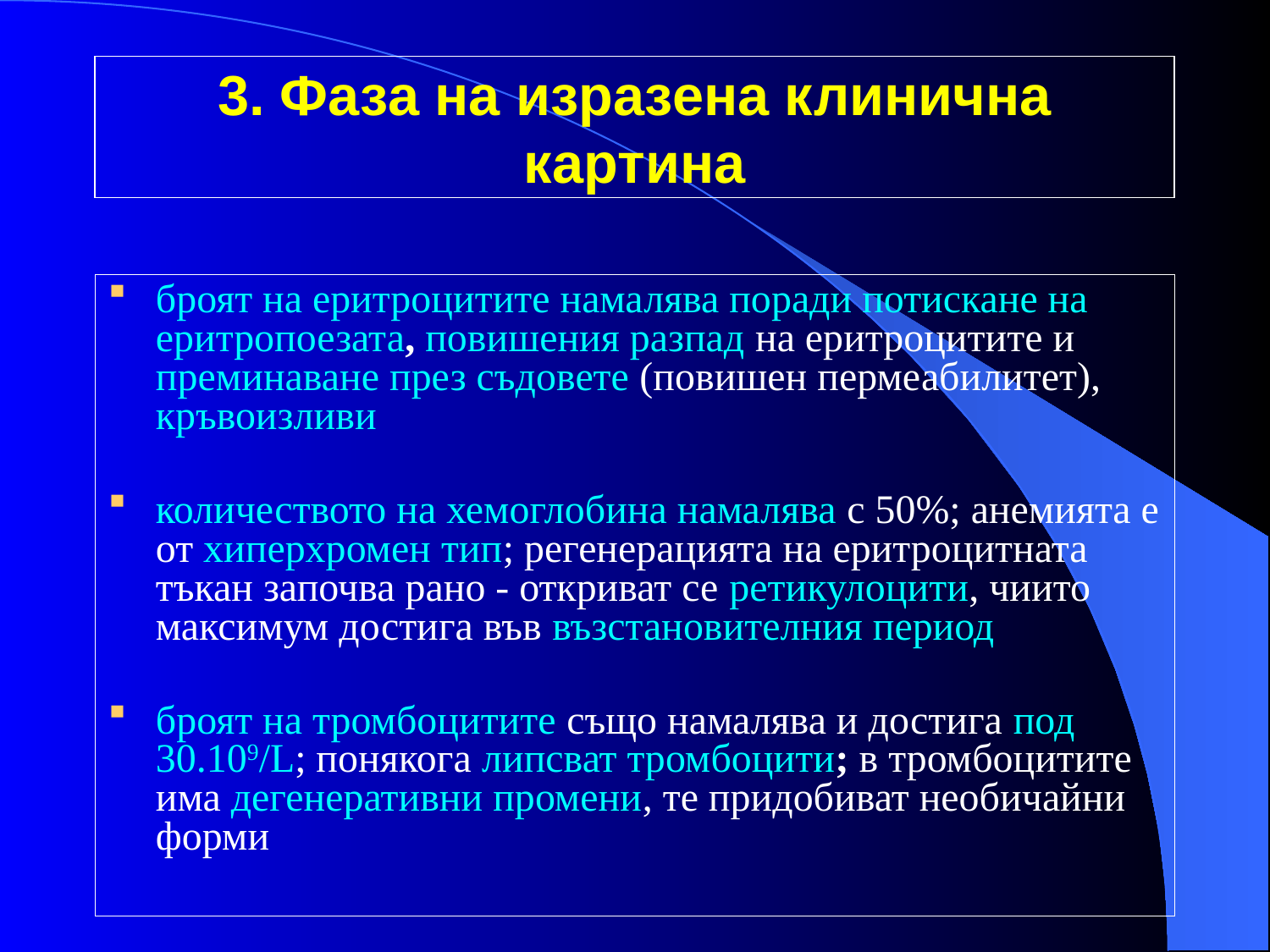

# 3. Фаза на изразена клинична картина
броят на еритроцитите намалява поради потискане на еритропоезата, повишения разпад на еритроцитите и преминаване през съдовете (повишен пермеабилитет), кръвоизливи

количеството на хемоглобина намалява с 50%; анемията е от хиперхромен тип; регенерацията на еритроцитната тъкан започва рано - откриват се ретикулоцити, чиито максимум достига във възстановителния период

броят на тромбоцитите също намалява и достига под 30.109/L; понякога липсват тромбоцити; в тромбоцитите има дегенеративни промени, те придобиват необичайни форми